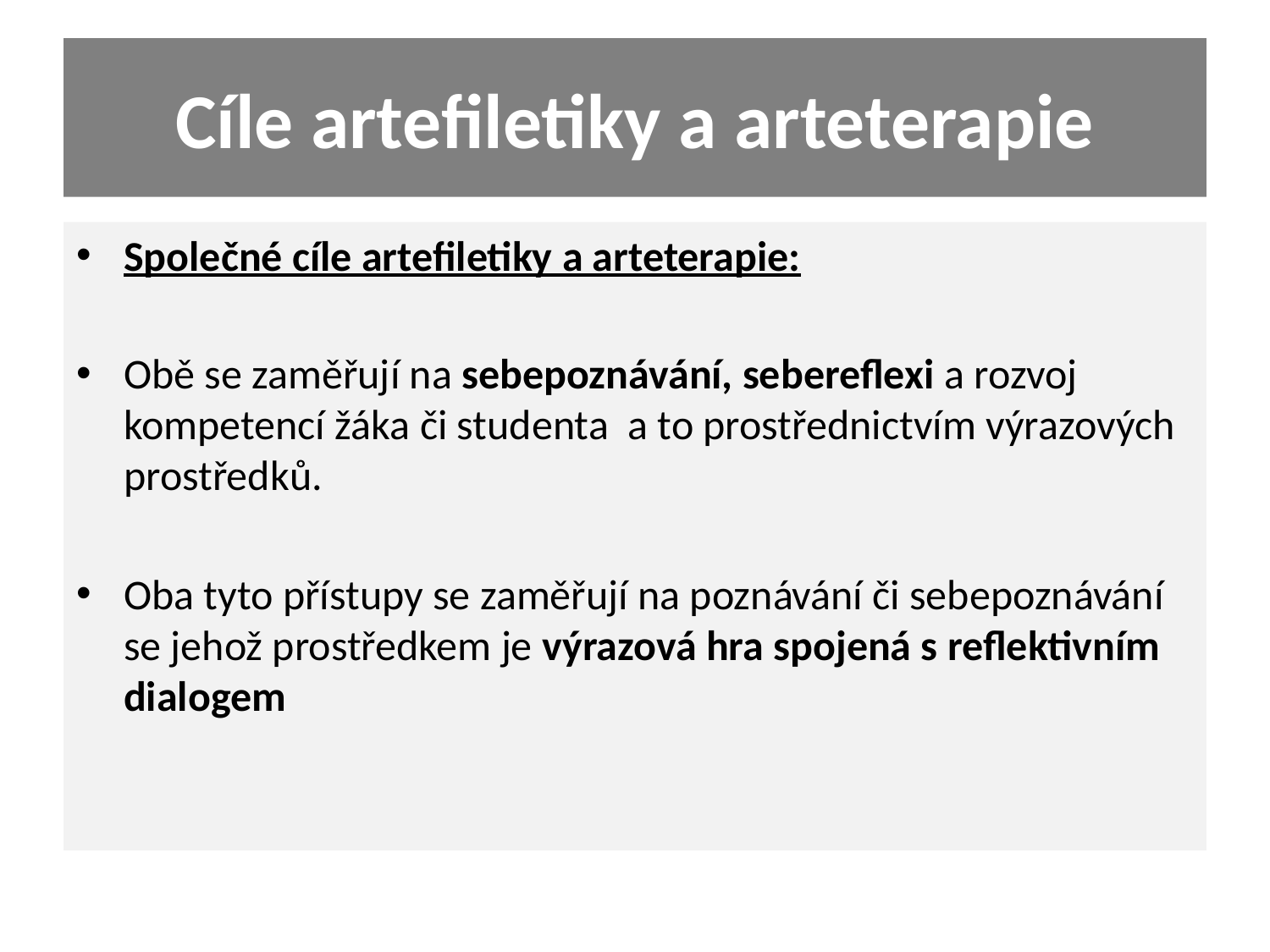

# Cíle artefiletiky a arteterapie
Společné cíle artefiletiky a arteterapie:

Obě se zaměřují na sebepoznávání, sebereflexi a rozvoj kompetencí žáka či studenta  a to prostřednictvím výrazových prostředků.

Oba tyto přístupy se zaměřují na poznávání či sebepoznávání se jehož prostředkem je výrazová hra spojená s reflektivním dialogem